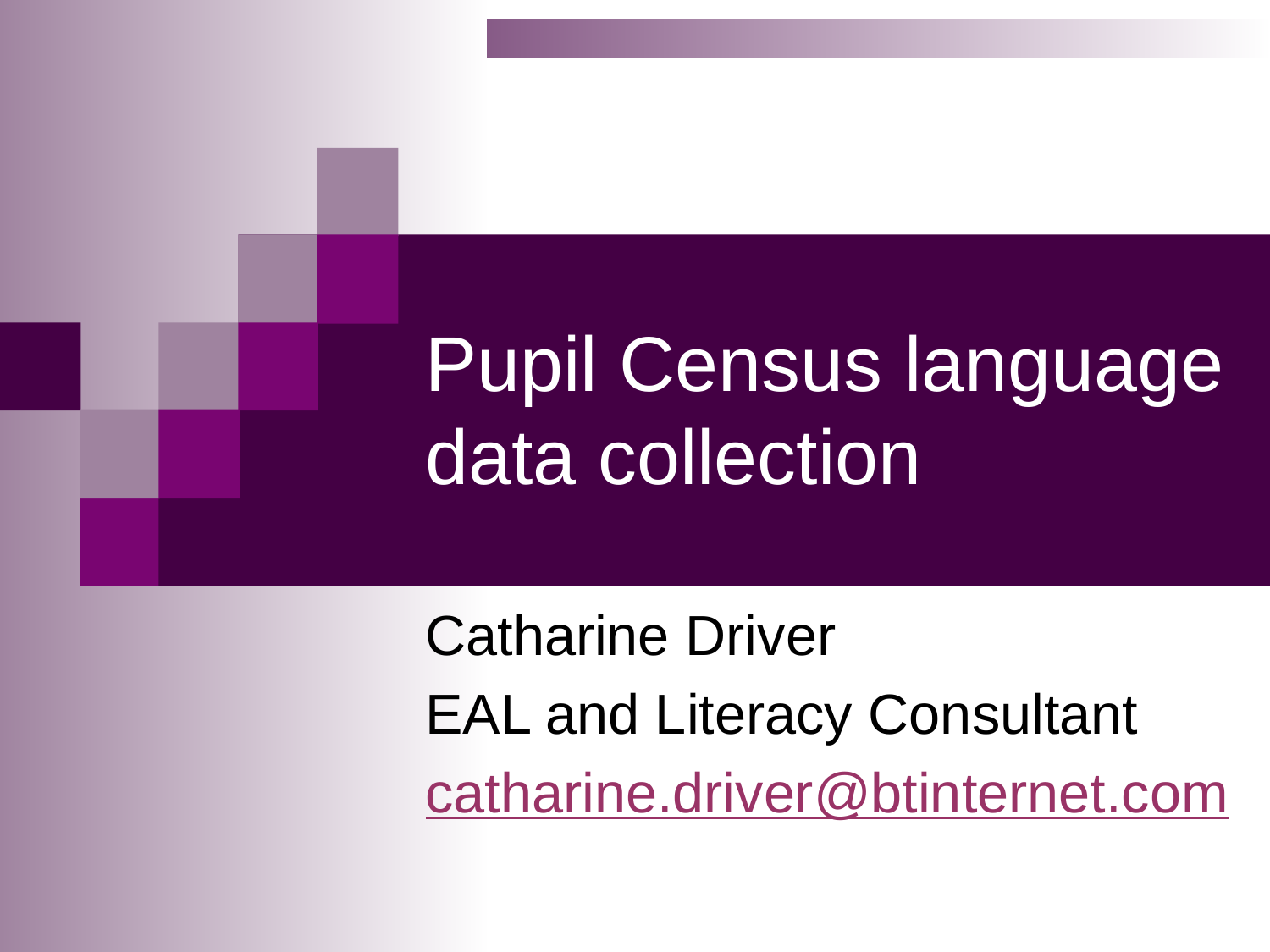

# Pupil Census language data collection
Catharine Driver
EAL and Literacy Consultant
catharine.driver@btinternet.com